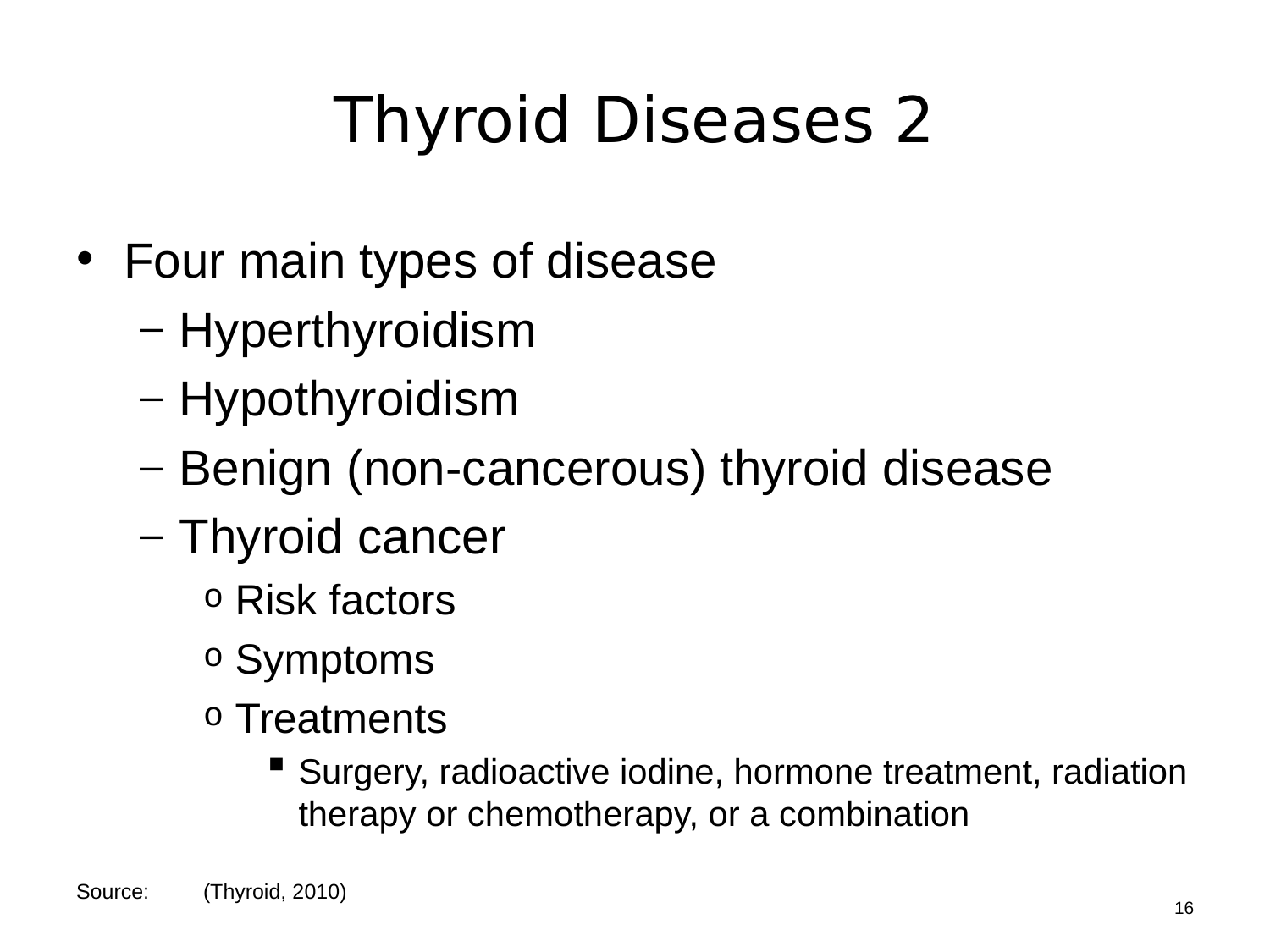

# Thyroid Diseases 2
Four main types of disease
Hyperthyroidism
Hypothyroidism
Benign (non-cancerous) thyroid disease
Thyroid cancer
Risk factors
Symptoms
Treatments
Surgery, radioactive iodine, hormone treatment, radiation therapy or chemotherapy, or a combination
16
Source:	(Thyroid, 2010)